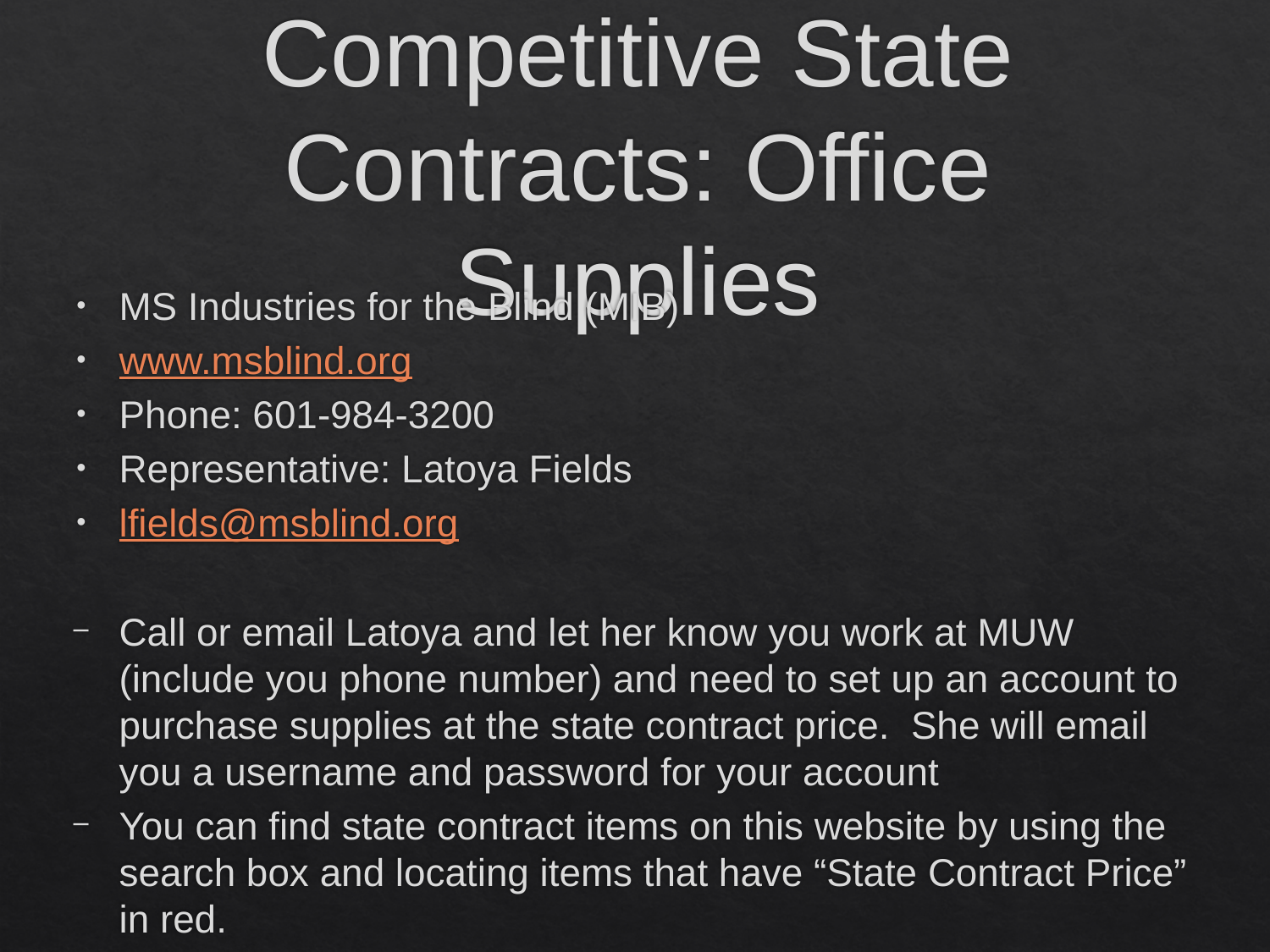

# Competitive State Contracts: Office Supplies
MS Industries for the Blind (MIB)
www.msblind.org
Phone: 601-984-3200
Representative: Latoya Fields
lfields@msblind.org

Call or email Latoya and let her know you work at MUW (include you phone number) and need to set up an account to purchase supplies at the state contract price.  She will email you a username and password for your account
You can find state contract items on this website by using the search box and locating items that have “State Contract Price” in red.